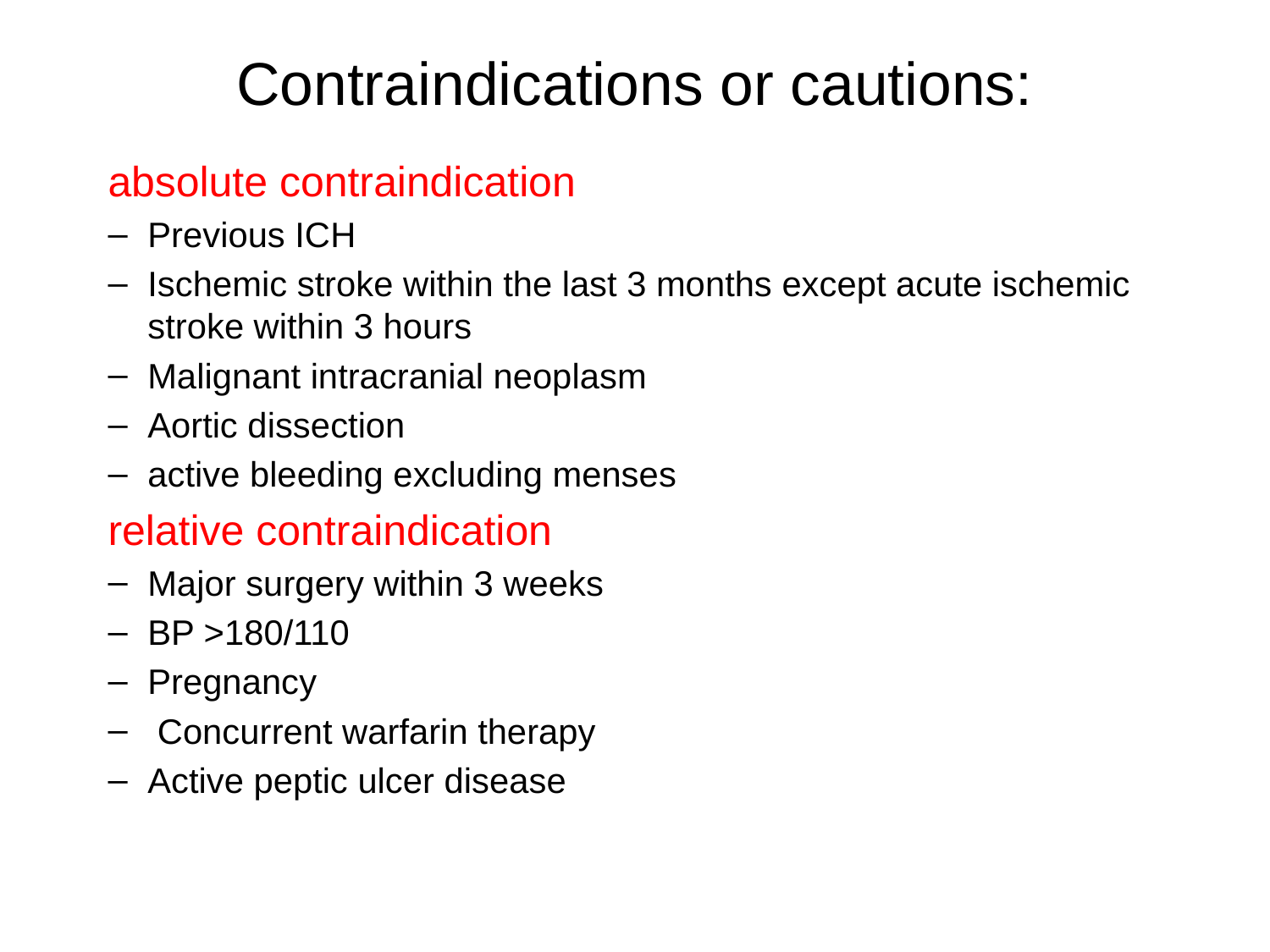

# Contraindications or cautions:
absolute contraindication
Previous ICH
Ischemic stroke within the last 3 months except acute ischemic stroke within 3 hours
Malignant intracranial neoplasm
Aortic dissection
active bleeding excluding menses
relative contraindication
Major surgery within 3 weeks
BP >180/110
Pregnancy
 Concurrent warfarin therapy
Active peptic ulcer disease